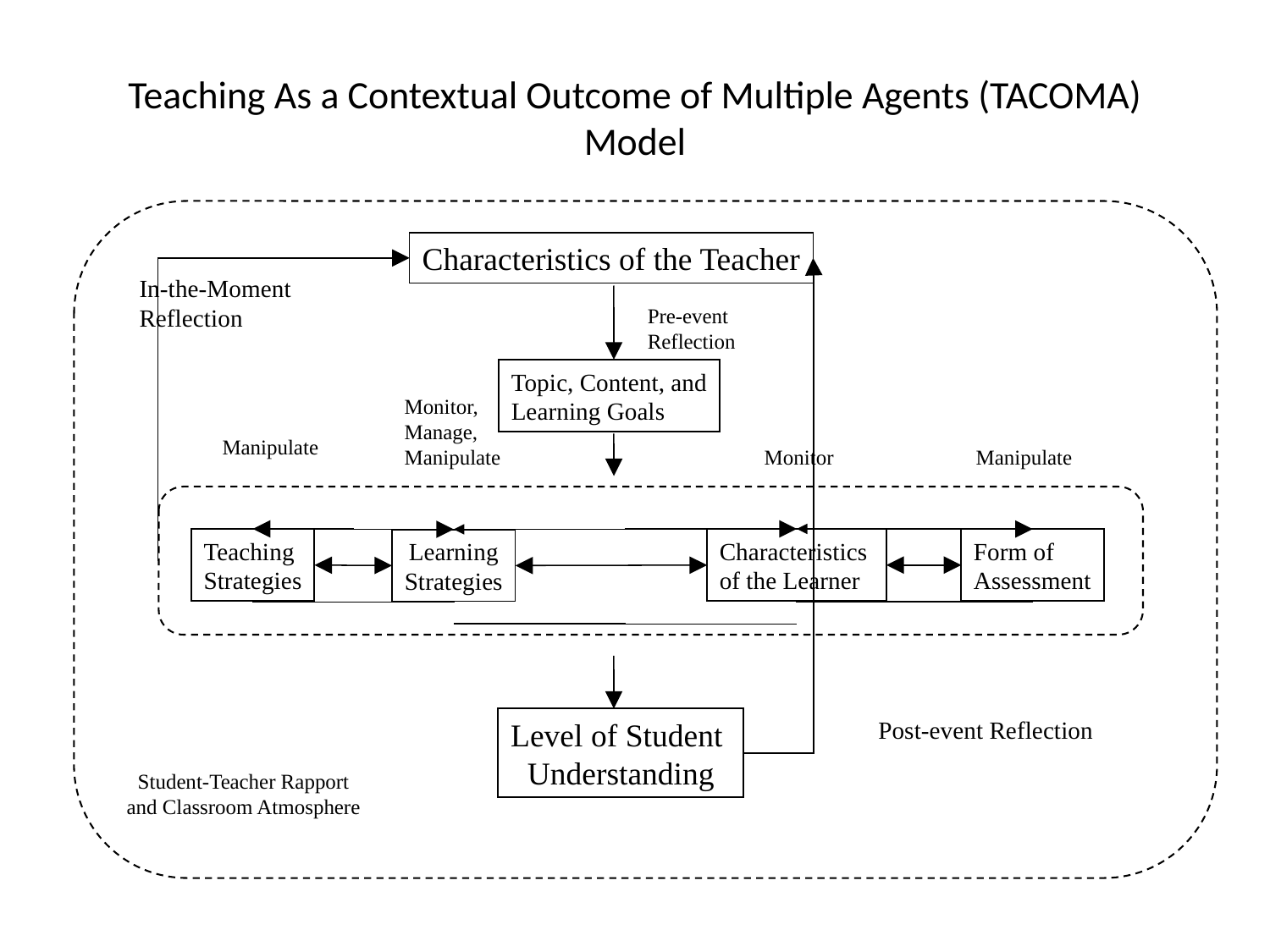

# Teaching As a Contextual Outcome of Multiple Agents (TACOMA) Model

Characteristics of the Teacher
In-the-Moment
Reflection

Pre-event
Reflection
Topic, Content, and
Learning Goals
Monitor,
Manage,
Manipulate
Manipulate

Monitor
Manipulate

Teaching
Strategies
Characteristics
of the Learner
Form of
Assessment
Learning
Strategies

Level of Student
Understanding
Post-event Reflection
Student-Teacher Rapport
and Classroom Atmosphere